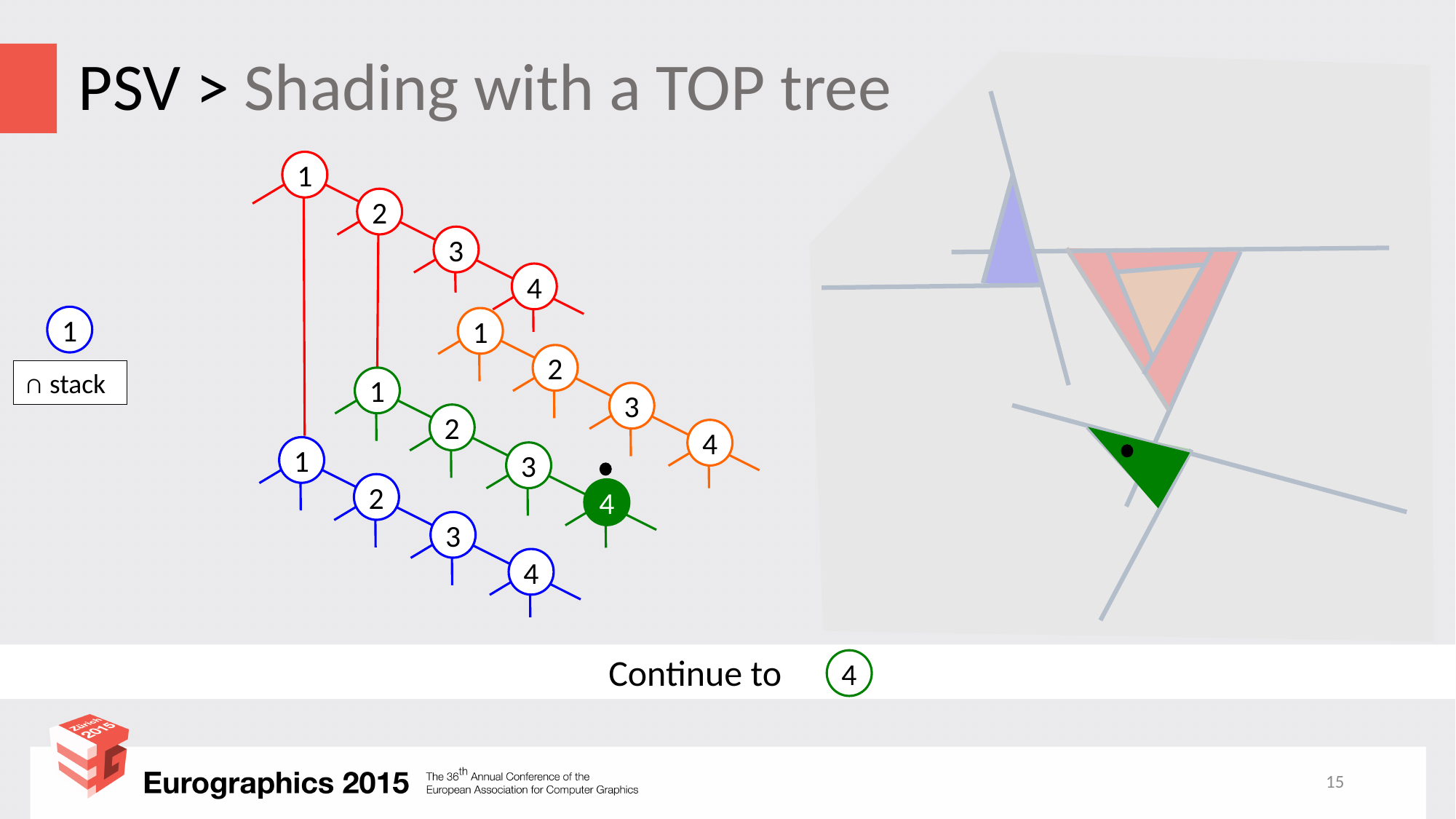

# PSV > Shading with a TOP tree

1
2
3
4
1
2
3
4
1
2
3
4
1
2
3
4
1
∩ stack

Continue to
4
15